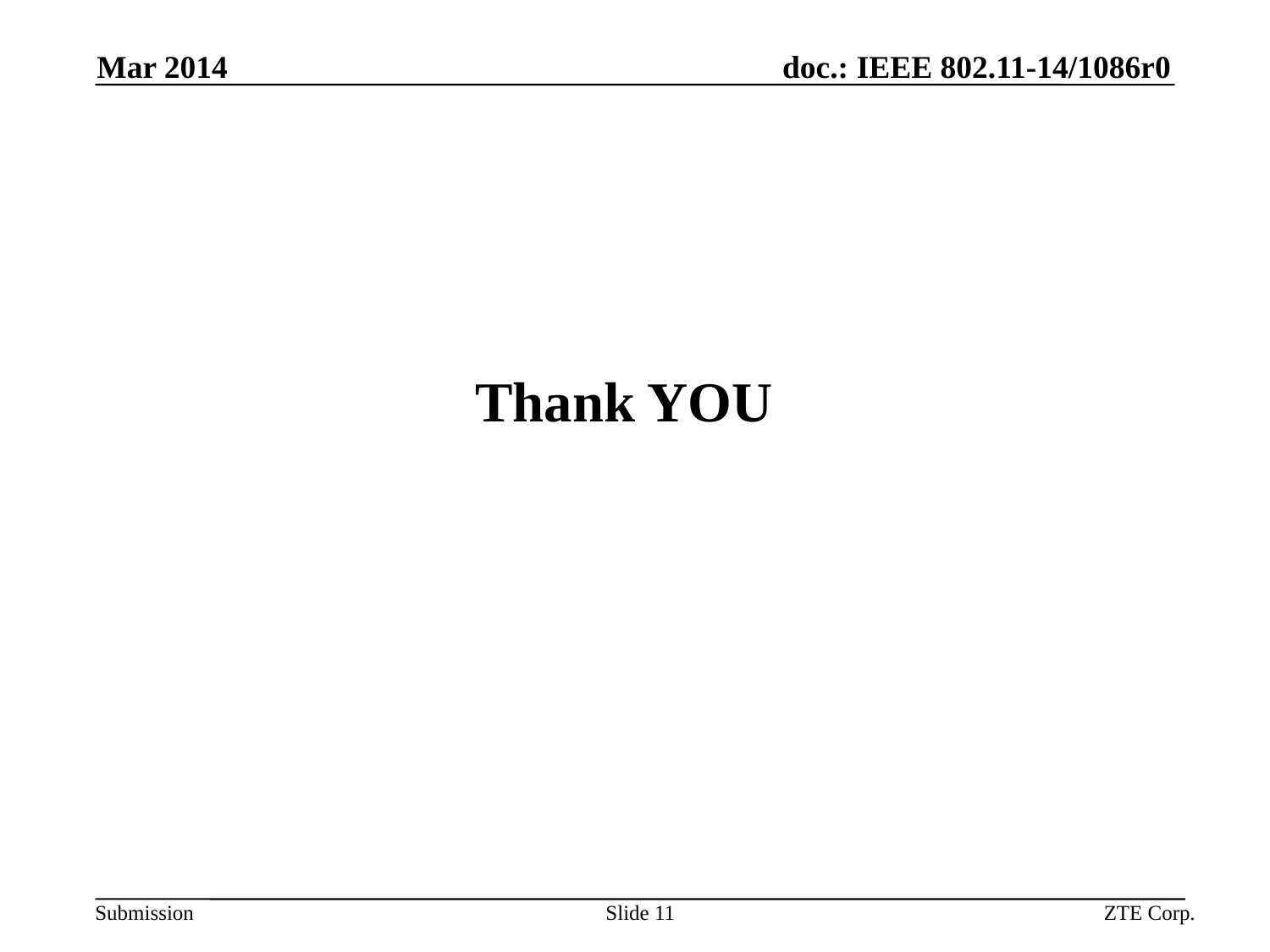

Mar 2014
Thank YOU
Slide 11
ZTE Corp.